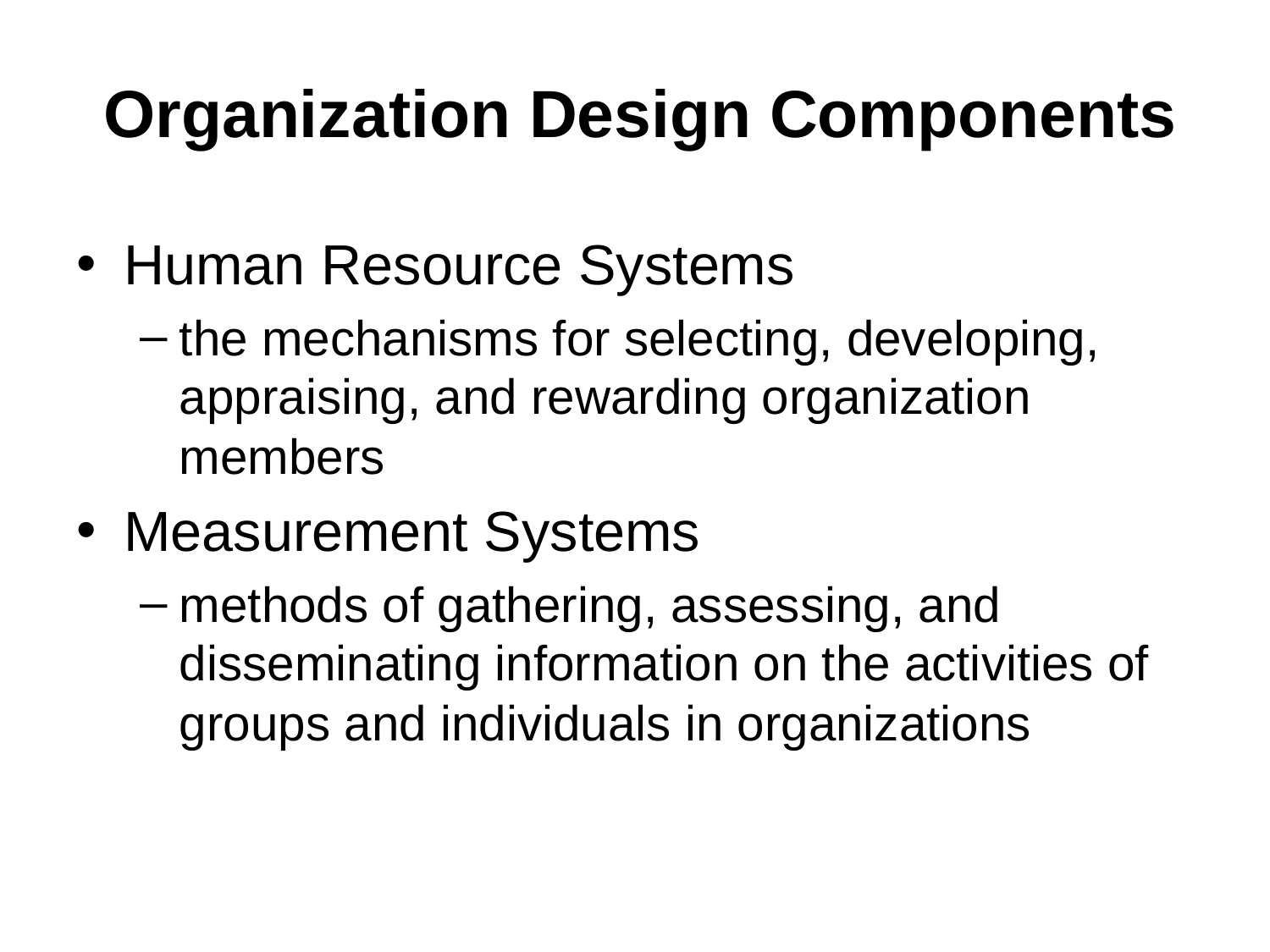

# Organization Design Components
Human Resource Systems
the mechanisms for selecting, developing, appraising, and rewarding organization members
Measurement Systems
methods of gathering, assessing, and disseminating information on the activities of groups and individuals in organizations